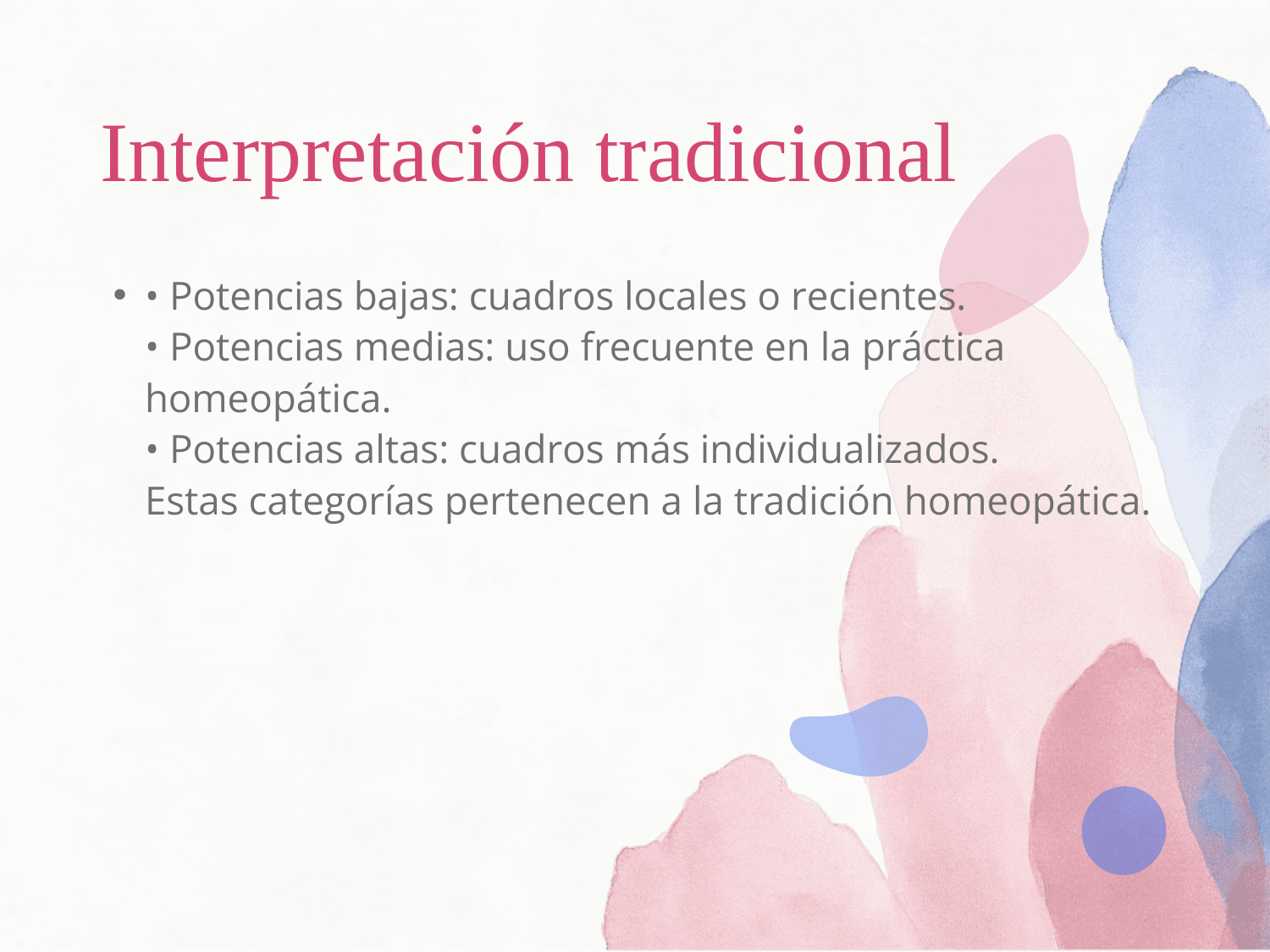

# Interpretación tradicional
• Potencias bajas: cuadros locales o recientes.
• Potencias medias: uso frecuente en la práctica homeopática.
• Potencias altas: cuadros más individualizados.
Estas categorías pertenecen a la tradición homeopática.